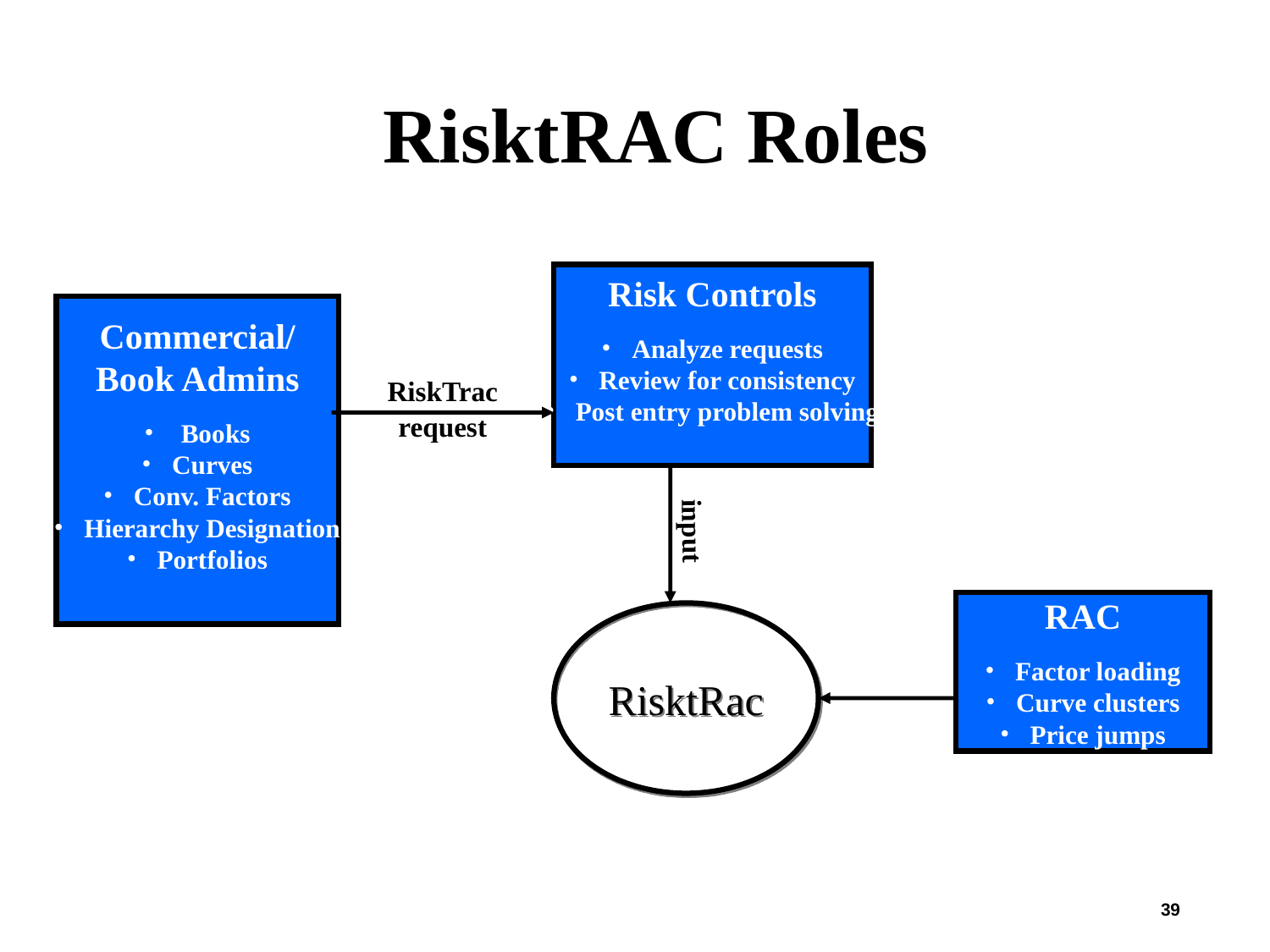

# RisktRAC Roles
Risk Controls
Analyze requests
Review for consistency
Post entry problem solving

Commercial/
Book Admins
 Books
Curves
Conv. Factors
Hierarchy Designation
Portfolios

RiskTrac
request

input
RAC
Factor loading
Curve clusters
Price jumps
RisktRac